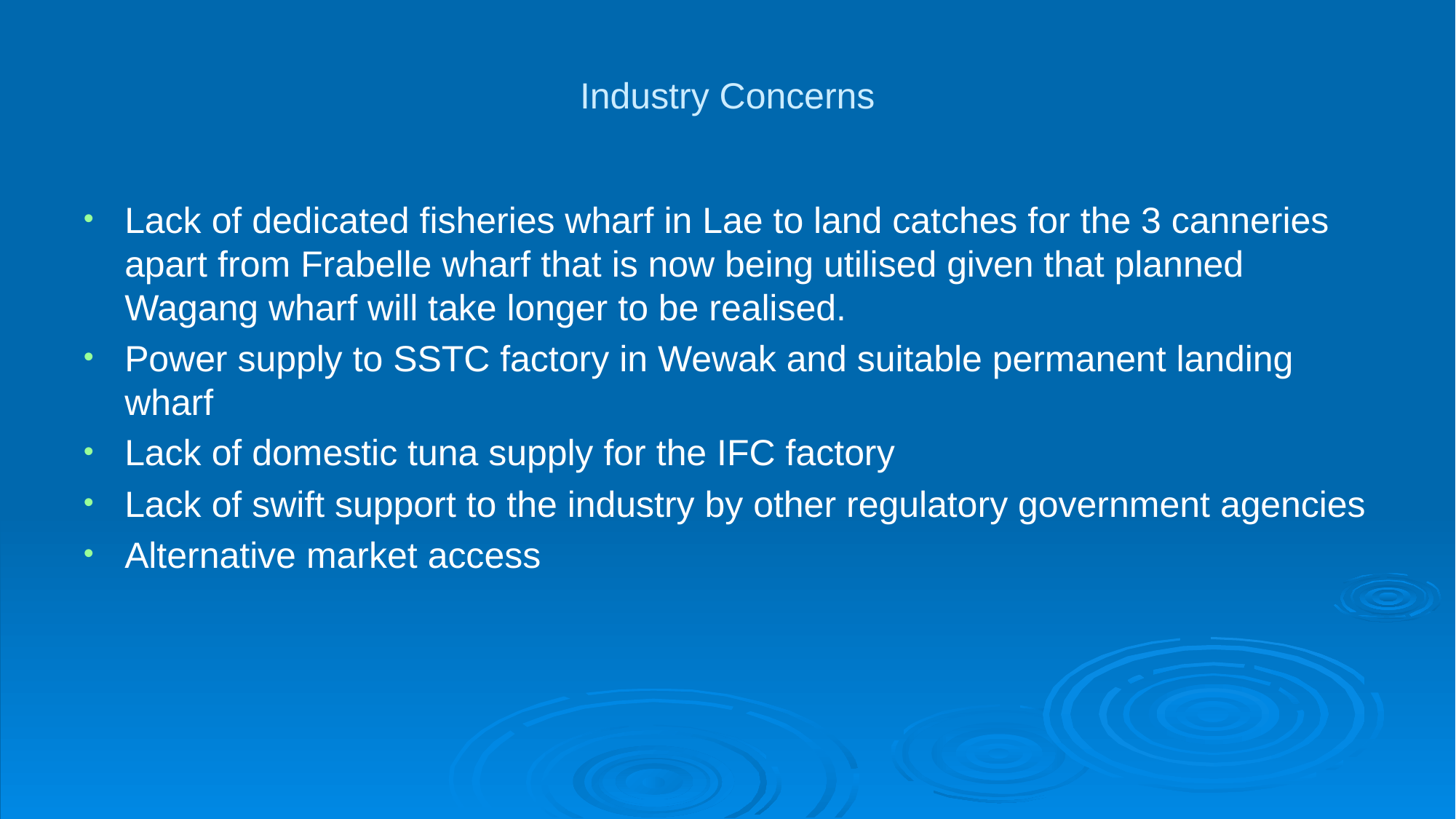

# Industry Concerns
Lack of dedicated fisheries wharf in Lae to land catches for the 3 canneries apart from Frabelle wharf that is now being utilised given that planned Wagang wharf will take longer to be realised.
Power supply to SSTC factory in Wewak and suitable permanent landing wharf
Lack of domestic tuna supply for the IFC factory
Lack of swift support to the industry by other regulatory government agencies
Alternative market access